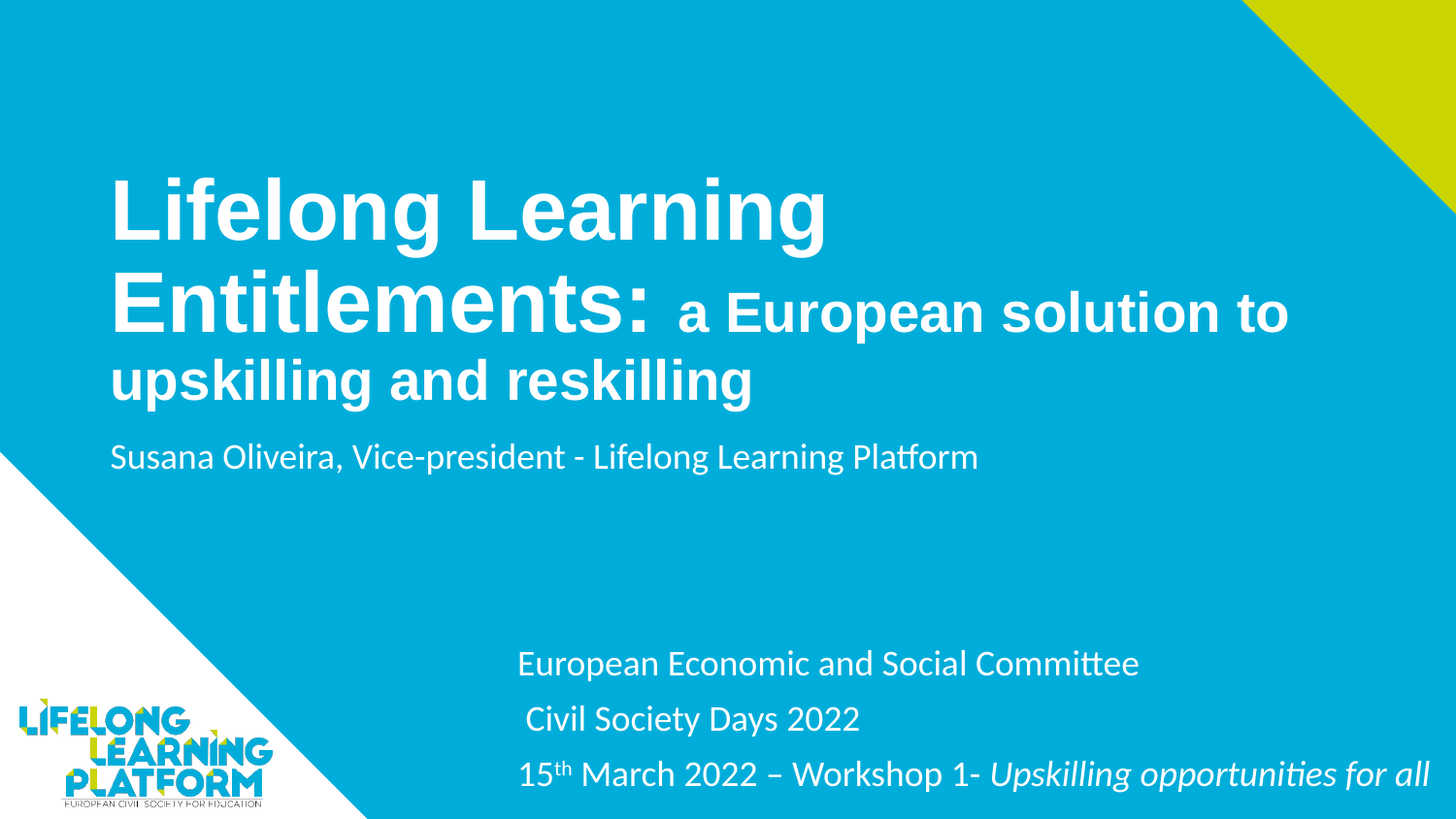

# Lifelong Learning Entitlements: a European solution to upskilling and reskilling
Susana Oliveira, Vice-president - Lifelong Learning Platform
European Economic and Social Committee
 Civil Society Days 2022
15th March 2022 – Workshop 1- Upskilling opportunities for all